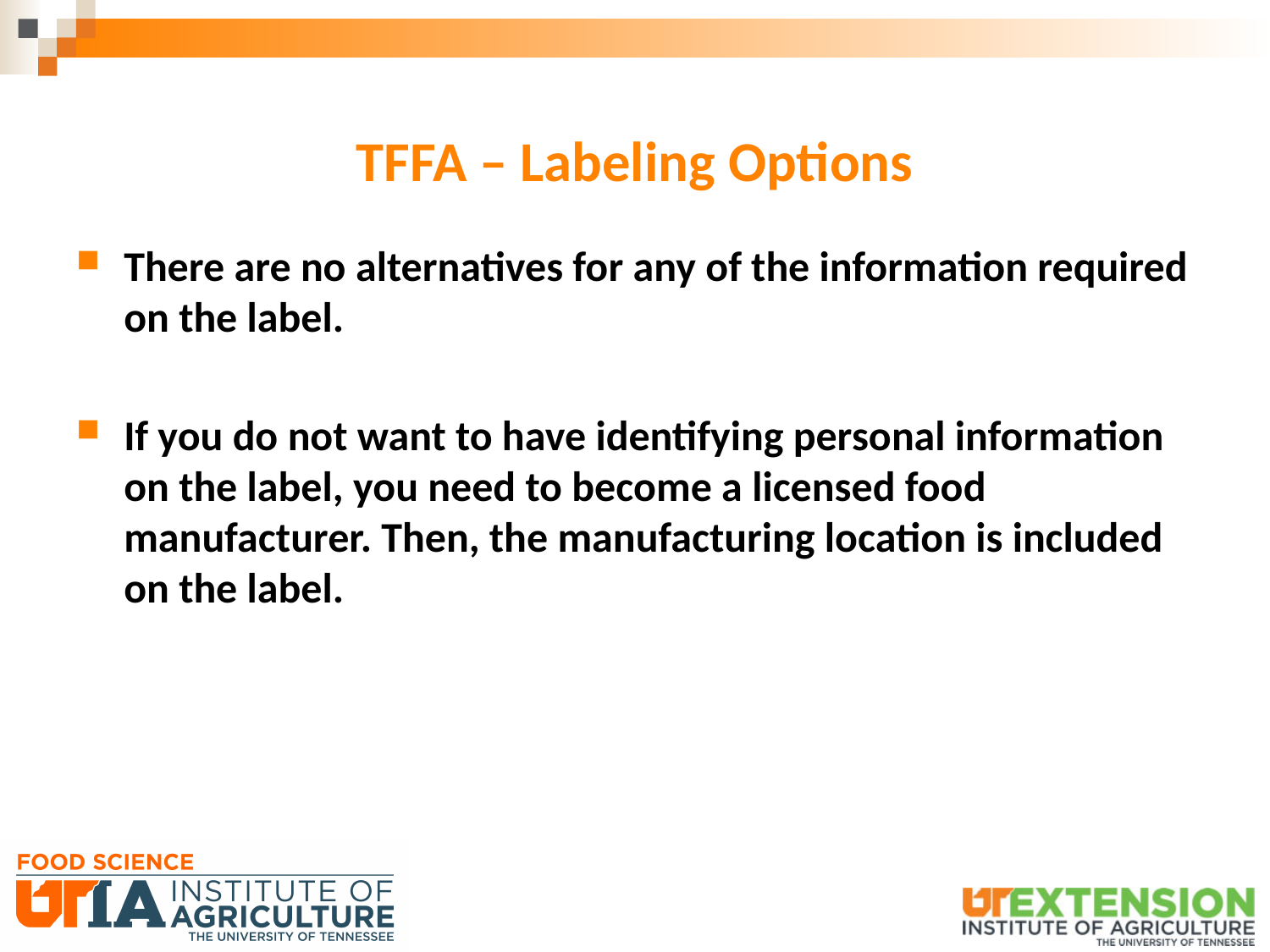

# TFFA – Labeling Options
There are no alternatives for any of the information required on the label.

If you do not want to have identifying personal information on the label, you need to become a licensed food manufacturer. Then, the manufacturing location is included on the label.